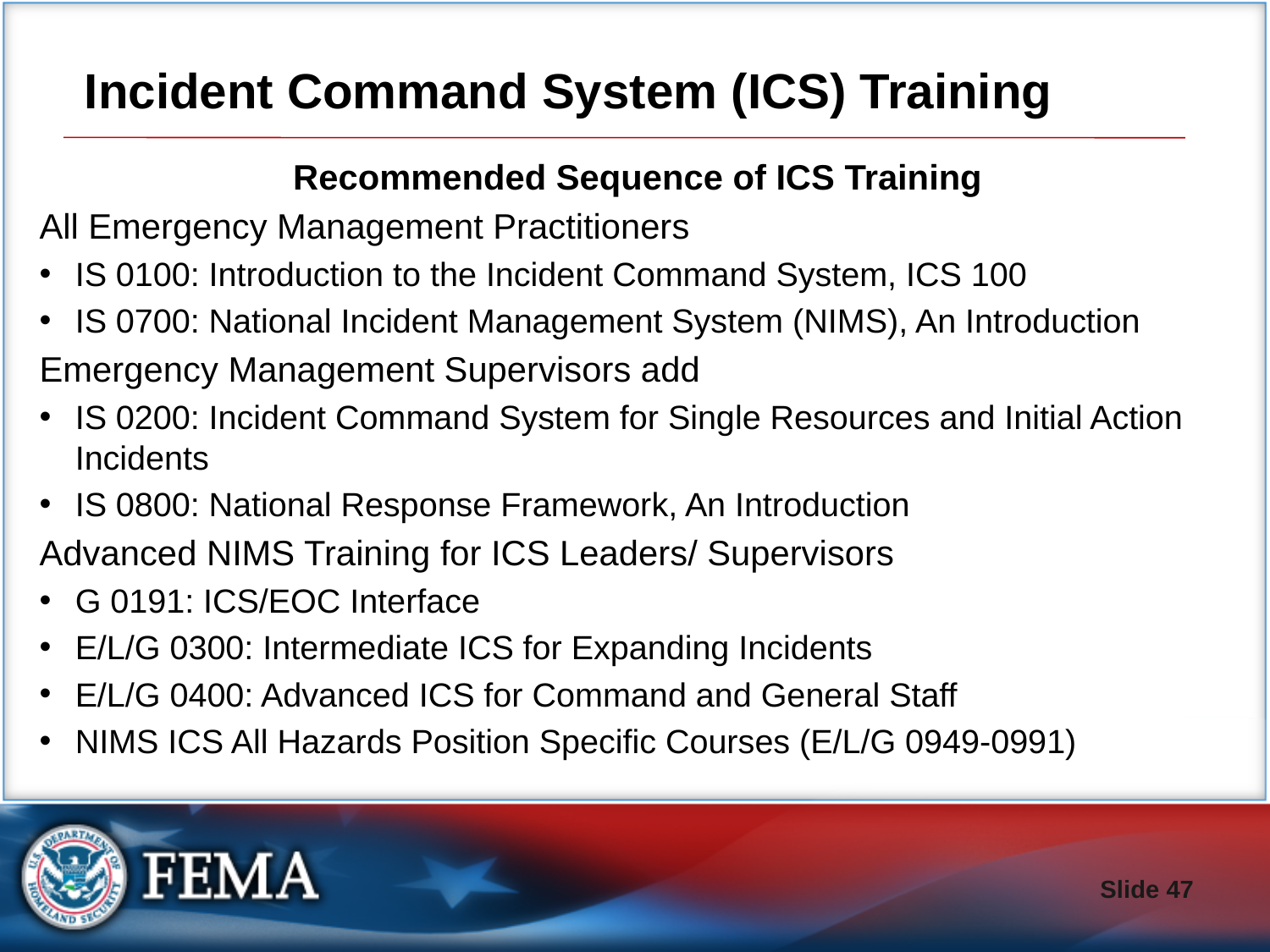

# Incident Command System (ICS) Training
Recommended Sequence of ICS Training
All Emergency Management Practitioners
IS 0100: Introduction to the Incident Command System, ICS 100
IS 0700: National Incident Management System (NIMS), An Introduction
Emergency Management Supervisors add
IS 0200: Incident Command System for Single Resources and Initial Action Incidents
IS 0800: National Response Framework, An Introduction
Advanced NIMS Training for ICS Leaders/ Supervisors
G 0191: ICS/EOC Interface
E/L/G 0300: Intermediate ICS for Expanding Incidents
E/L/G 0400: Advanced ICS for Command and General Staff
NIMS ICS All Hazards Position Specific Courses (E/L/G 0949-0991)
Slide 47